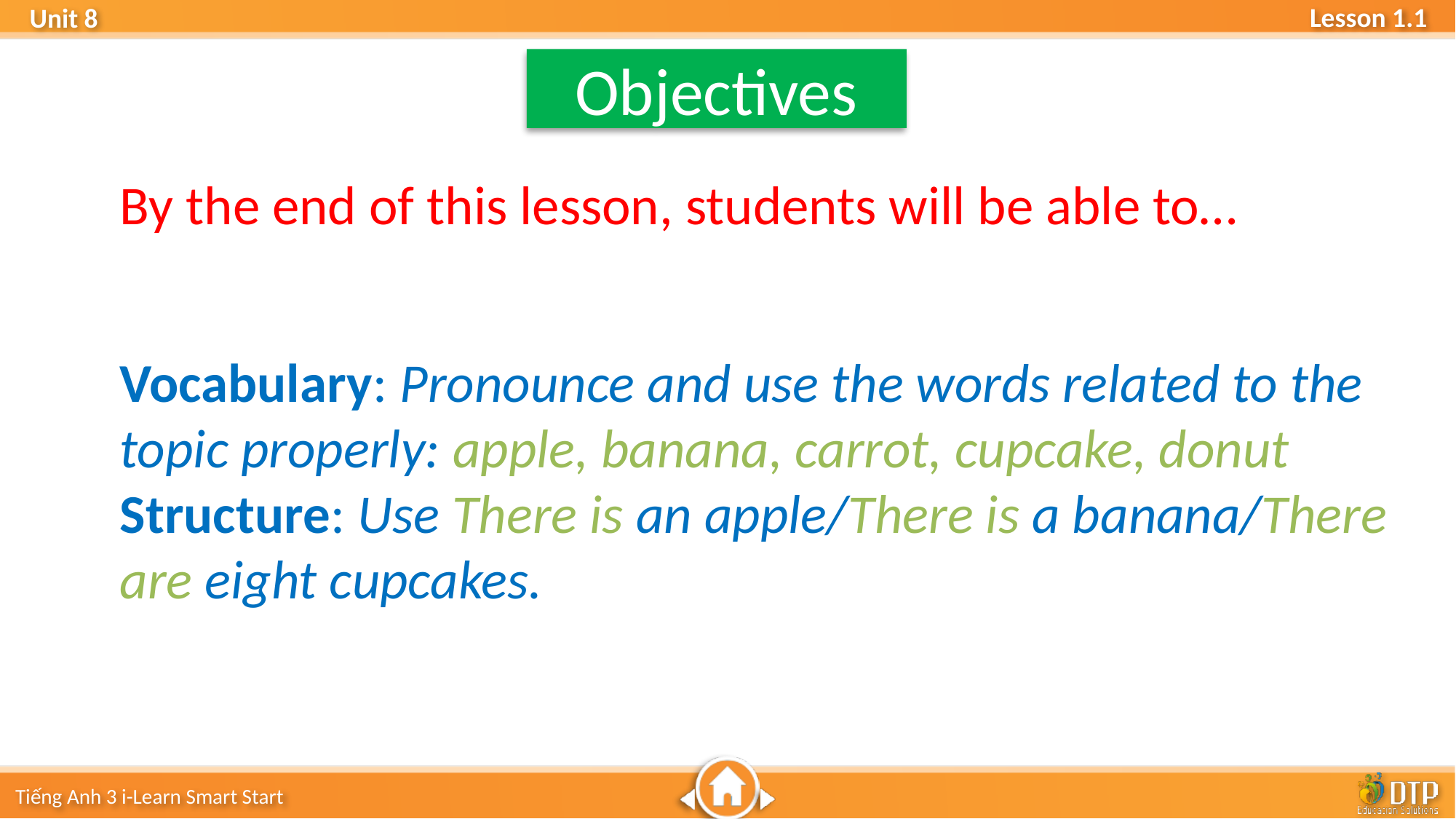

Objectives
By the end of this lesson, students will be able to…

Vocabulary: Pronounce and use the words related to the topic properly: apple, banana, carrot, cupcake, donut
Structure: Use There is an apple/There is a banana/There are eight cupcakes.